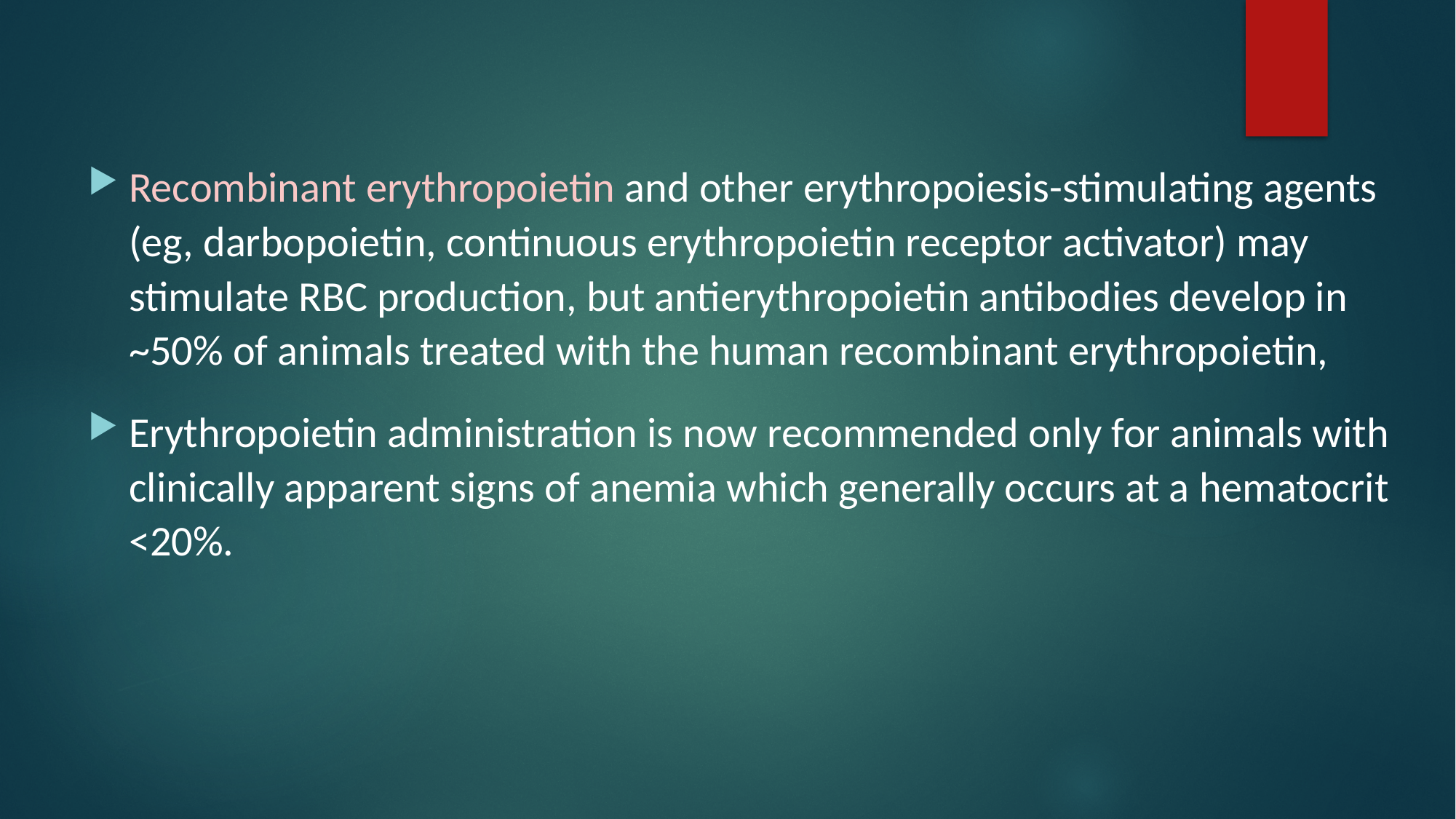

#
Recombinant erythropoietin and other erythropoiesis-stimulating agents (eg, darbopoietin, continuous erythropoietin receptor activator) may stimulate RBC production, but antierythropoietin antibodies develop in ~50% of animals treated with the human recombinant erythropoietin,
Erythropoietin administration is now recommended only for animals with clinically apparent signs of anemia which generally occurs at a hematocrit <20%.